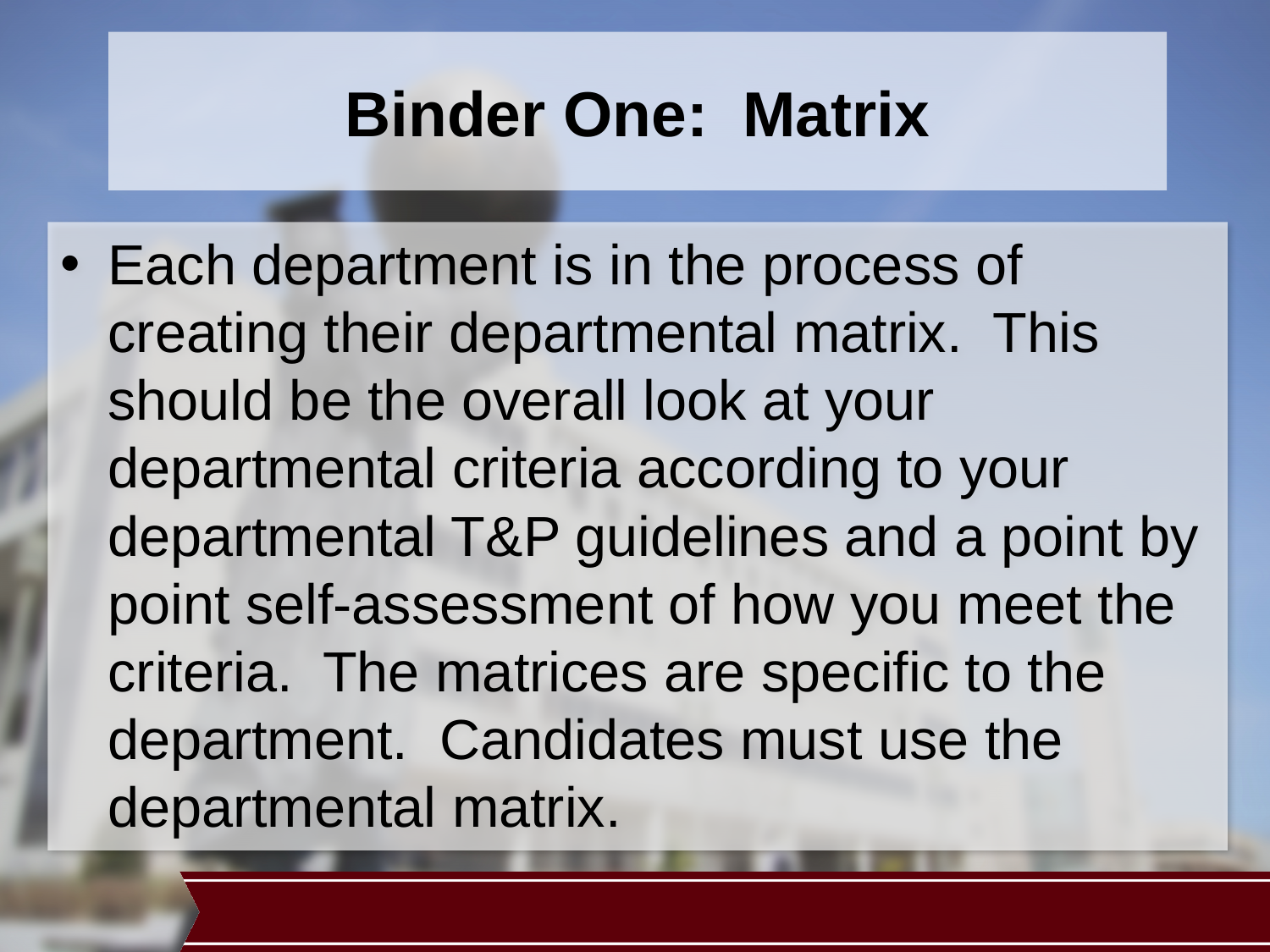

# Binder One:  Matrix
Each department is in the process of creating their departmental matrix.  This should be the overall look at your departmental criteria according to your departmental T&P guidelines and a point by point self-assessment of how you meet the criteria.  The matrices are specific to the department.  Candidates must use the departmental matrix.